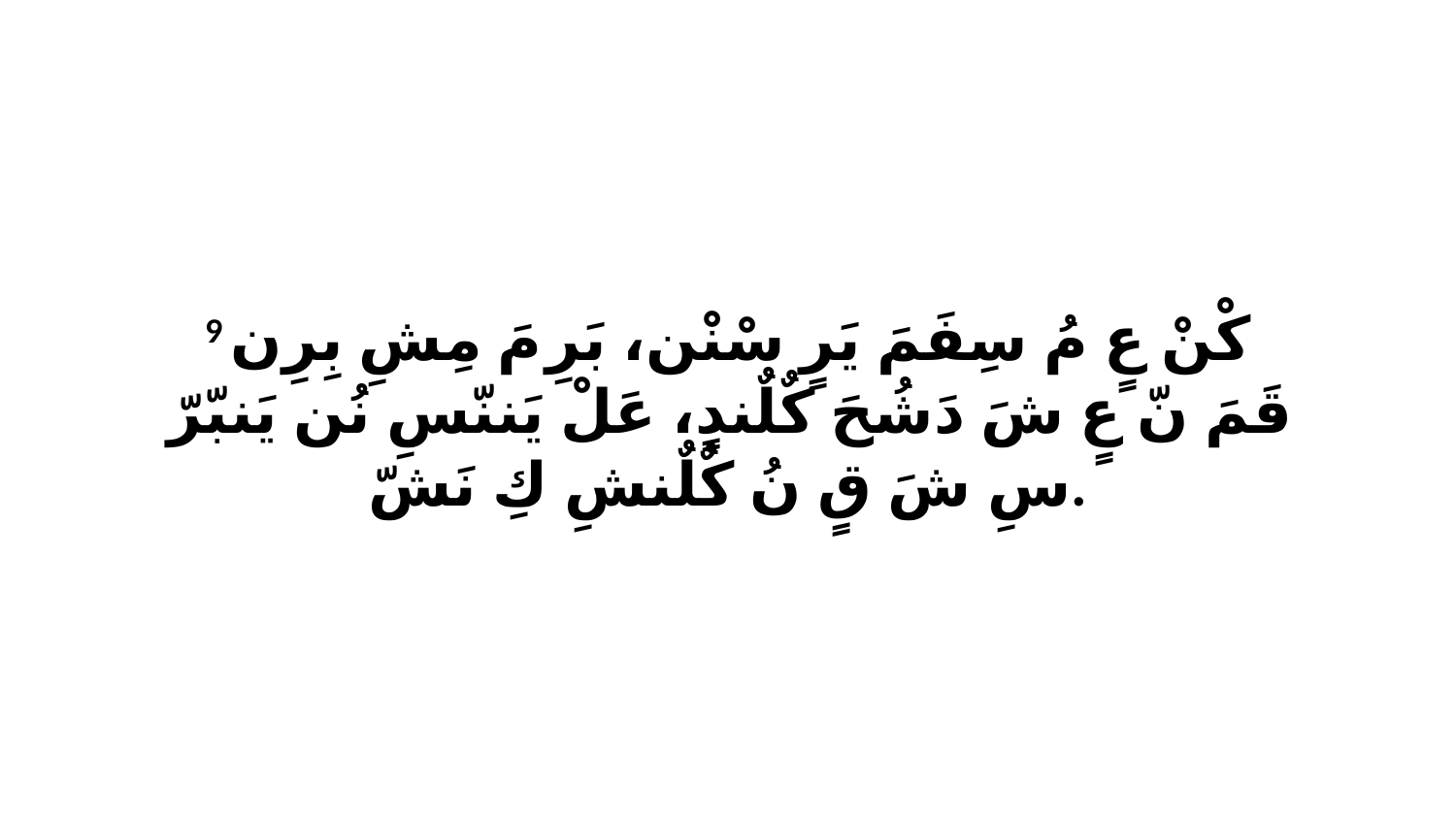

9 كْنْ عٍ مُ سِفَمَ يَرٍ سْنْن، بَرِ مَ مِشِ بِرِن قَمَ نّ عٍ شَ دَشُحَ كٌلٌندٍ، عَلْ يَننّسِ نُن يَنبّرّ سِ شَ قٍ نُ كٌلٌنشِ كِ نَشّ.